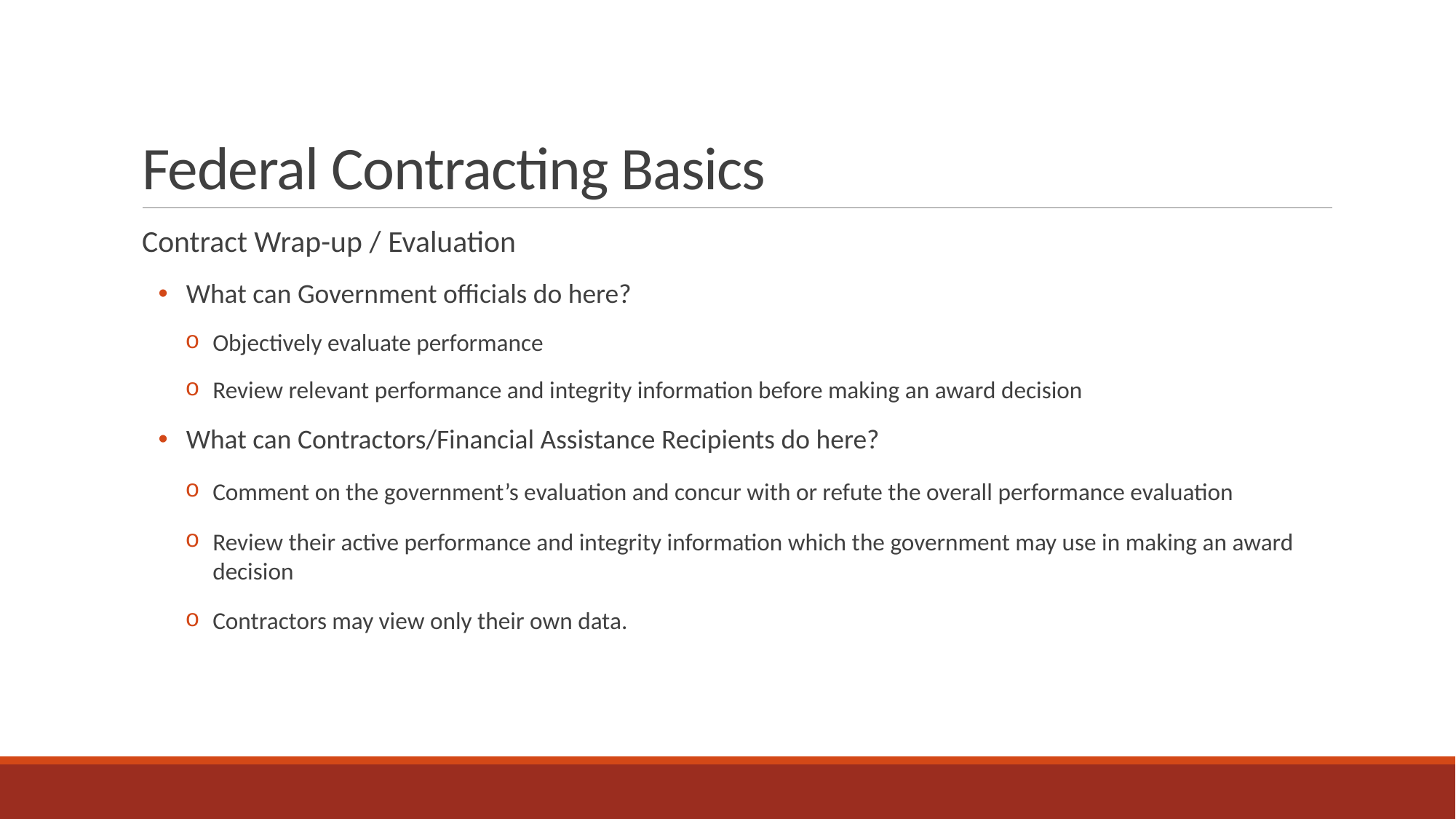

# Federal Contracting Basics
Contract Wrap-up / Evaluation
What can Government officials do here?
Objectively evaluate performance
Review relevant performance and integrity information before making an award decision
What can Contractors/Financial Assistance Recipients do here?
Comment on the government’s evaluation and concur with or refute the overall performance evaluation
Review their active performance and integrity information which the government may use in making an award decision
Contractors may view only their own data.